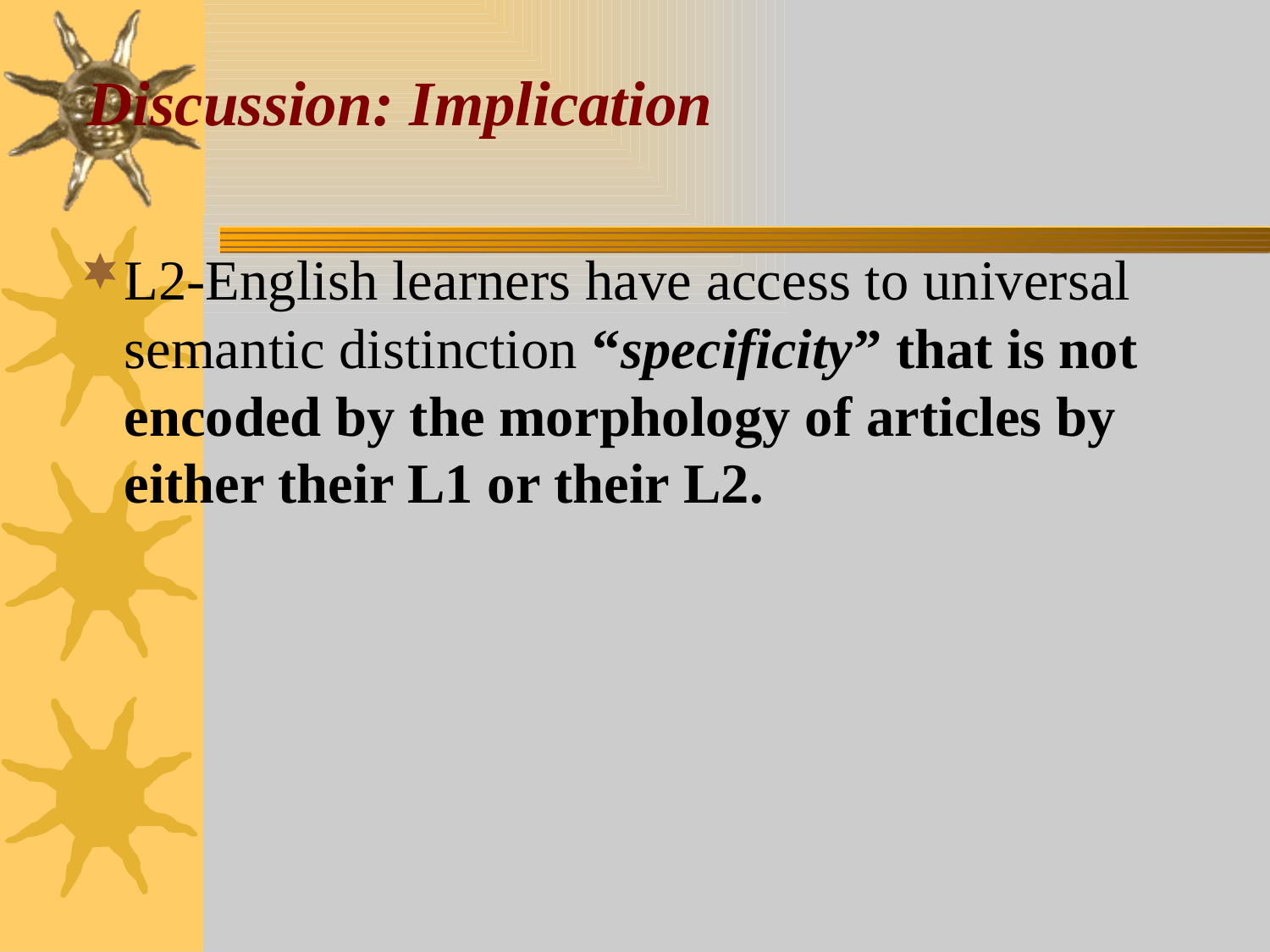

# Discussion: Implication

L2-English learners have access to universal semantic distinction “specificity” that is not encoded by the morphology of articles by either their L1 or their L2.